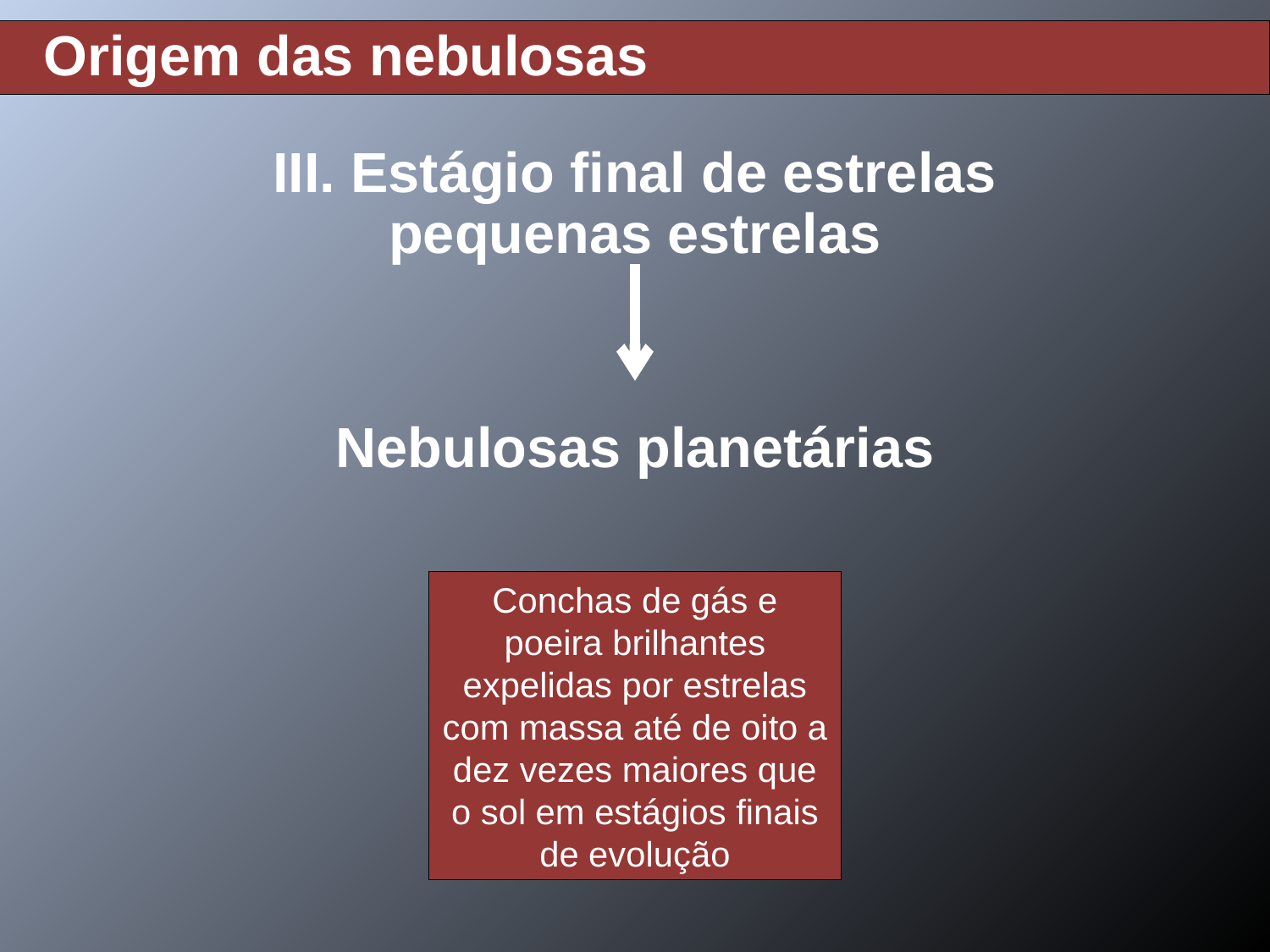

Origem das nebulosas
III. Estágio final de estrelas pequenas estrelas
Nebulosas planetárias
Conchas de gás e poeira brilhantes expelidas por estrelas com massa até de oito a dez vezes maiores que o sol em estágios finais de evolução